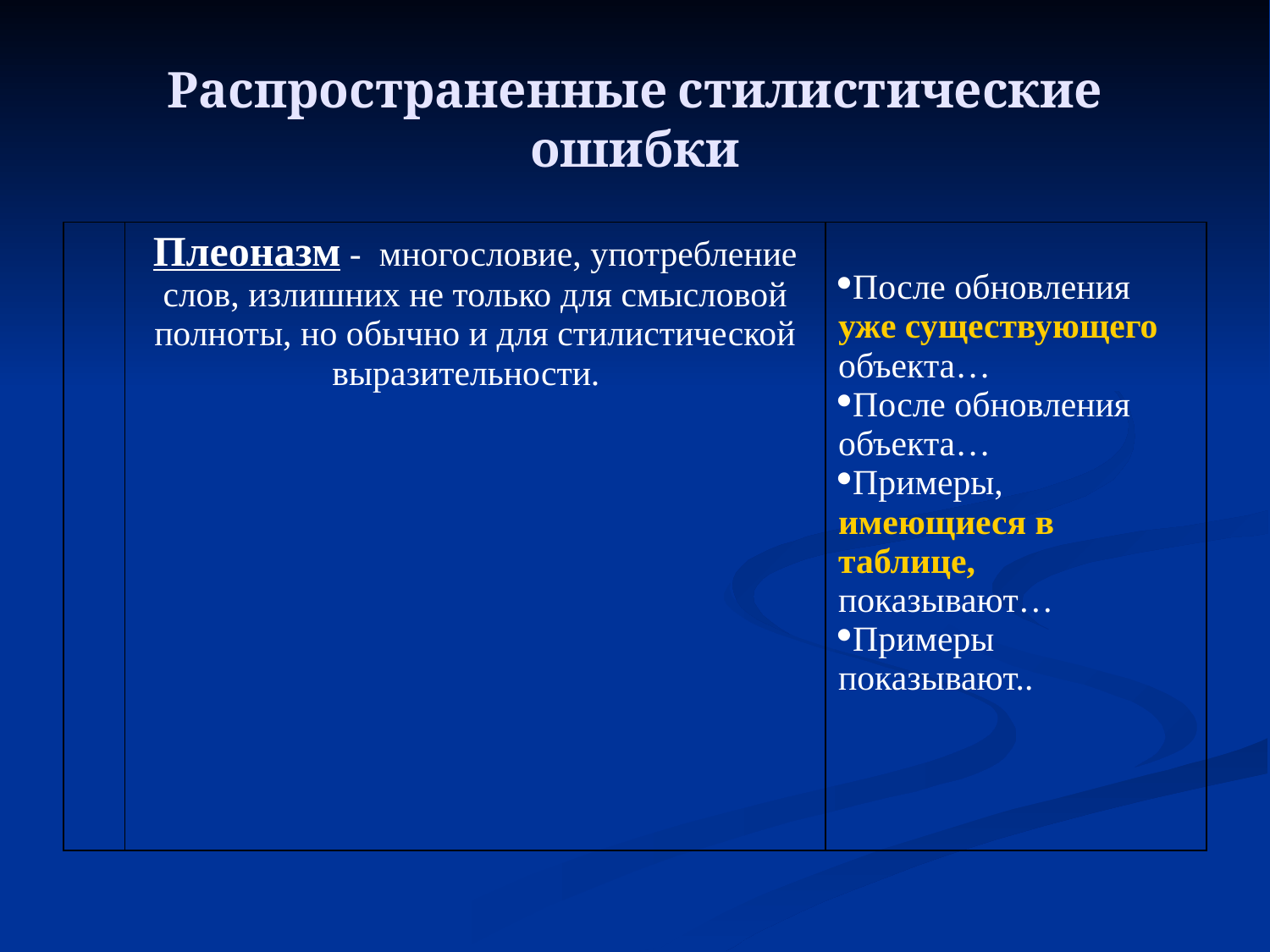

# Распространенные стилистические ошибки
|  | Плеоназм - многословие, употребление слов, излишних не только для смысловой полноты, но обычно и для стилистической выразительности. | После обновления уже существующего объекта… После обновления объекта… Примеры, имеющиеся в таблице, показывают… Примеры показывают.. |
| --- | --- | --- |